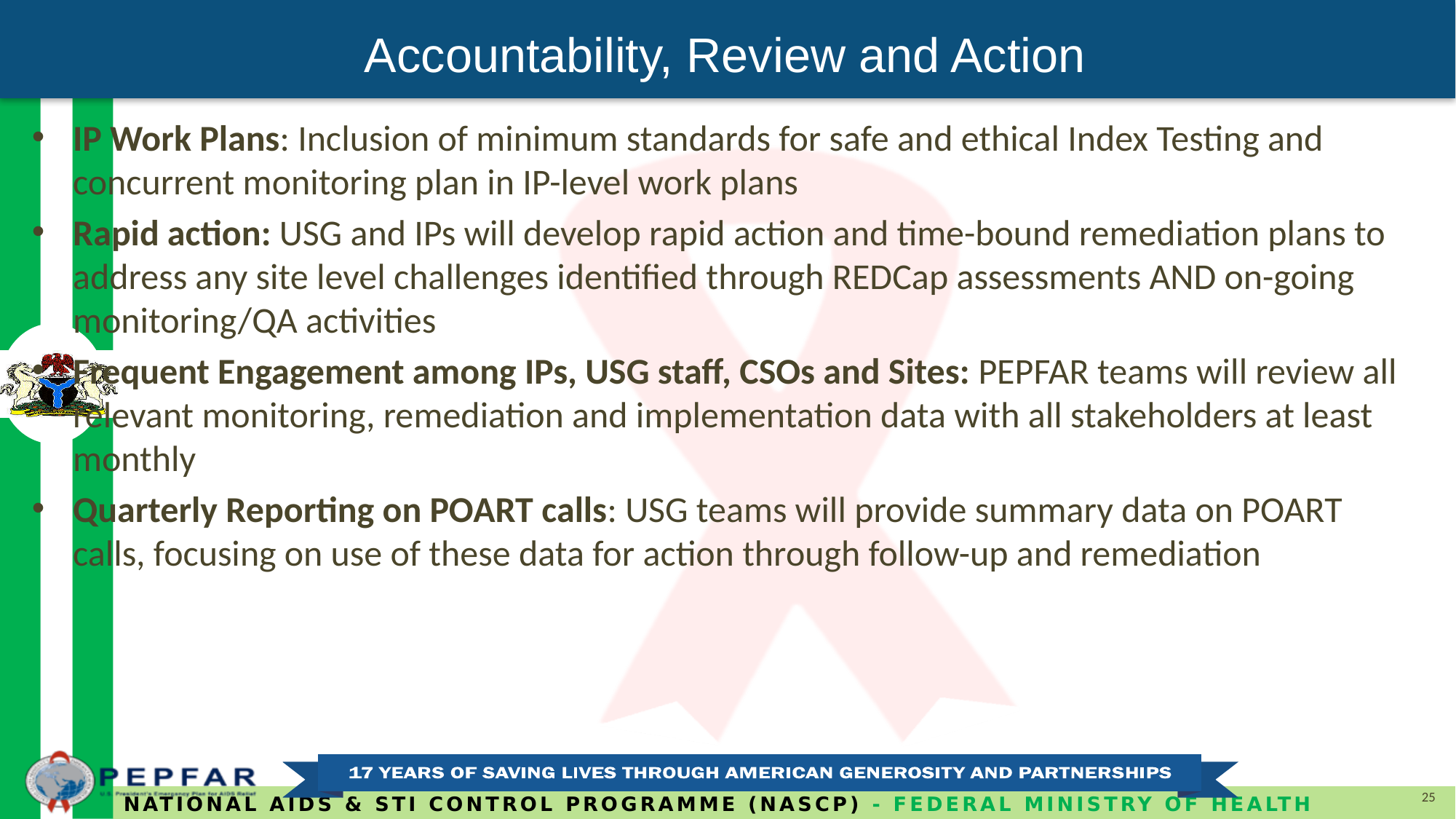

Accountability, Review and Action
IP Work Plans: Inclusion of minimum standards for safe and ethical Index Testing and concurrent monitoring plan in IP-level work plans
Rapid action: USG and IPs will develop rapid action and time-bound remediation plans to address any site level challenges identified through REDCap assessments AND on-going monitoring/QA activities
Frequent Engagement among IPs, USG staff, CSOs and Sites: PEPFAR teams will review all relevant monitoring, remediation and implementation data with all stakeholders at least monthly
Quarterly Reporting on POART calls: USG teams will provide summary data on POART calls, focusing on use of these data for action through follow-up and remediation